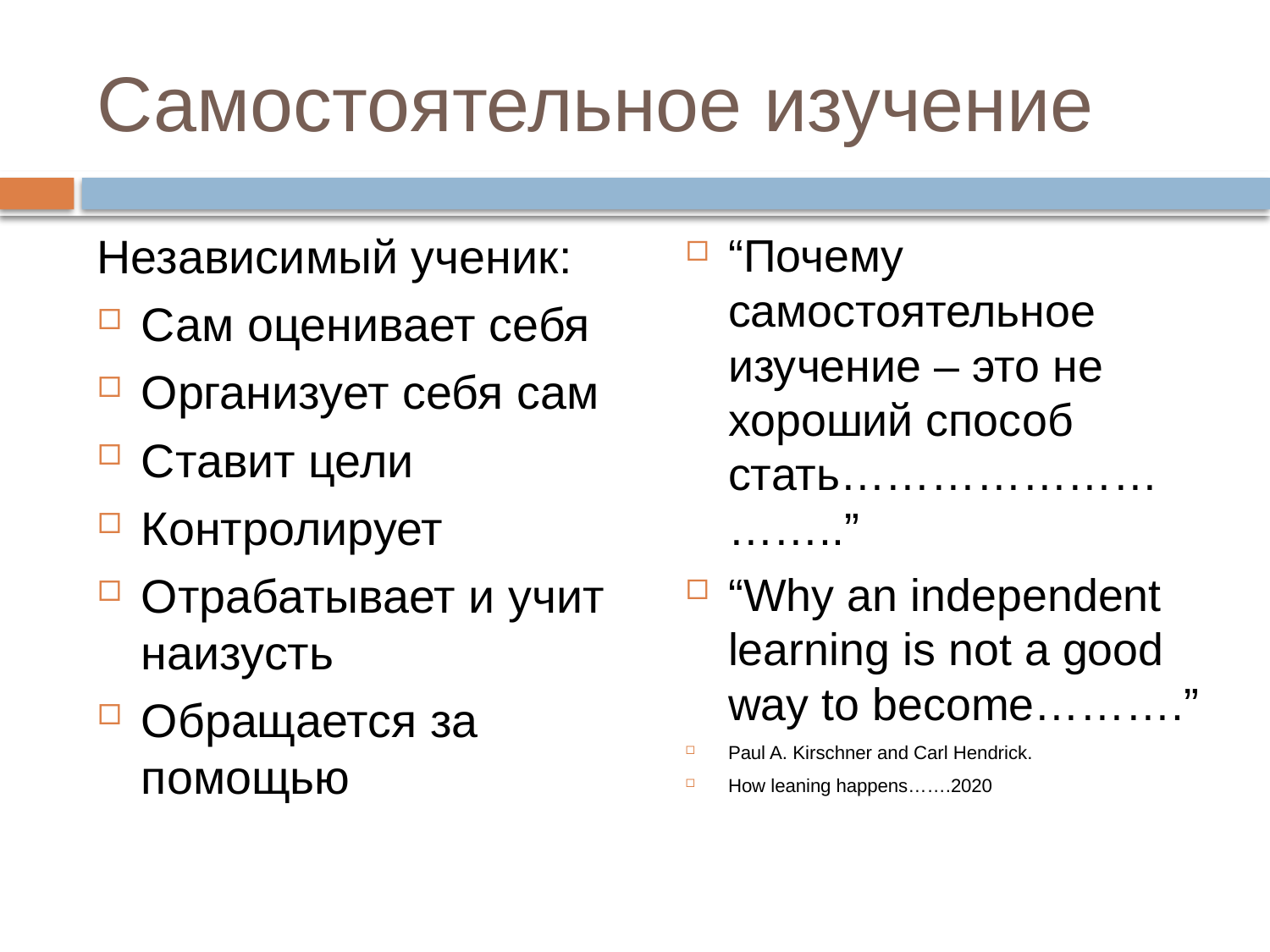

# Самостоятельное изучение
Независимый ученик:
Сам оценивает себя
Организует себя сам
Ставит цели
Контролирует
Отрабатывает и учит наизусть
Обращается за помощью
“Почему самостоятельное  изучение – это не хороший способ стать………………………..”
“Why an independent learning is not a good way to become……….”
Paul A. Kirschner and Carl Hendrick.
How leaning happens…….2020